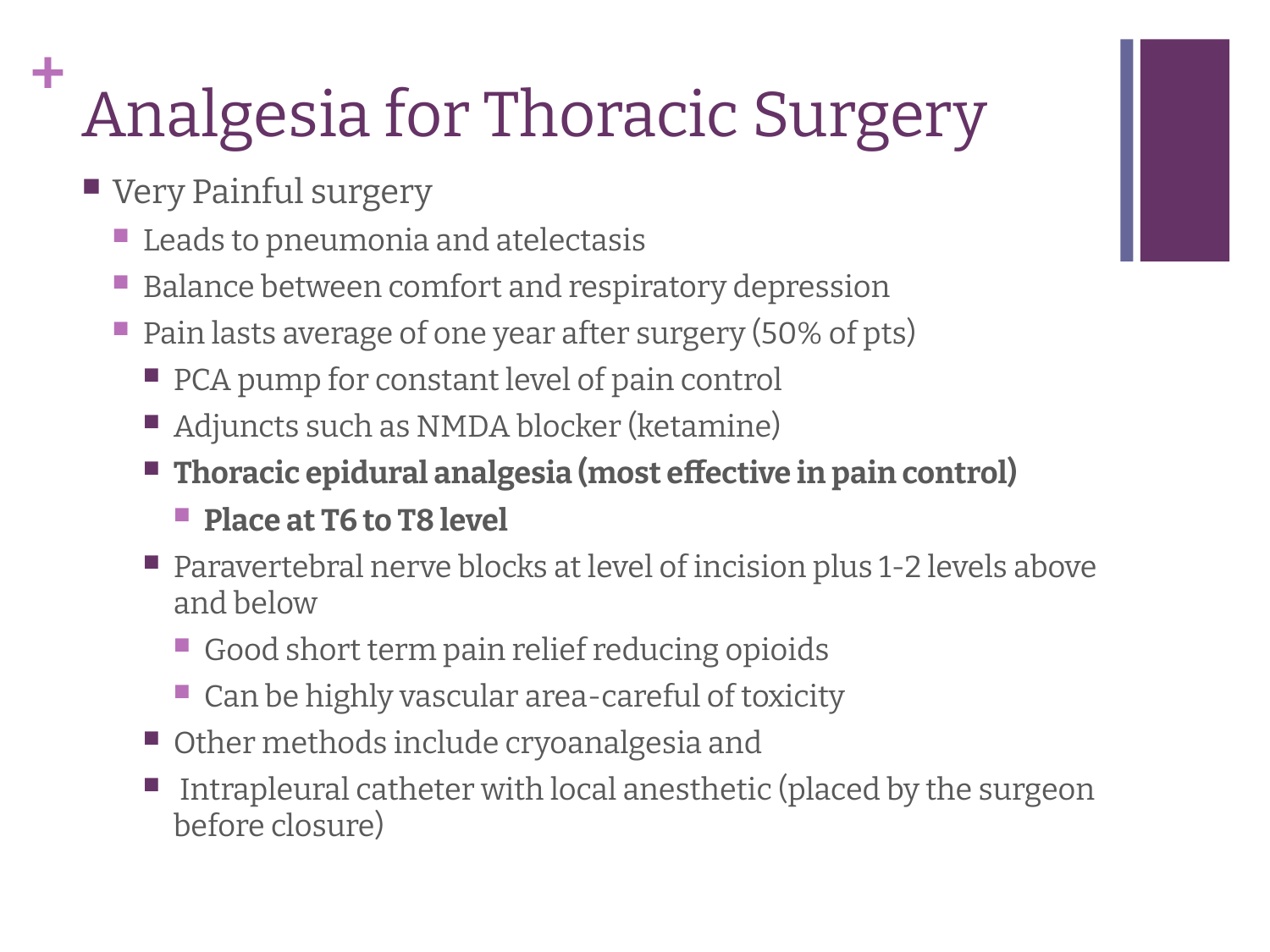

# Analgesia for Thoracic Surgery
Very Painful surgery
Leads to pneumonia and atelectasis
Balance between comfort and respiratory depression
Pain lasts average of one year after surgery (50% of pts)
PCA pump for constant level of pain control
Adjuncts such as NMDA blocker (ketamine)
Thoracic epidural analgesia (most effective in pain control)
Place at T6 to T8 level
Paravertebral nerve blocks at level of incision plus 1-2 levels above and below
Good short term pain relief reducing opioids
Can be highly vascular area-careful of toxicity
Other methods include cryoanalgesia and
 Intrapleural catheter with local anesthetic (placed by the surgeon before closure)